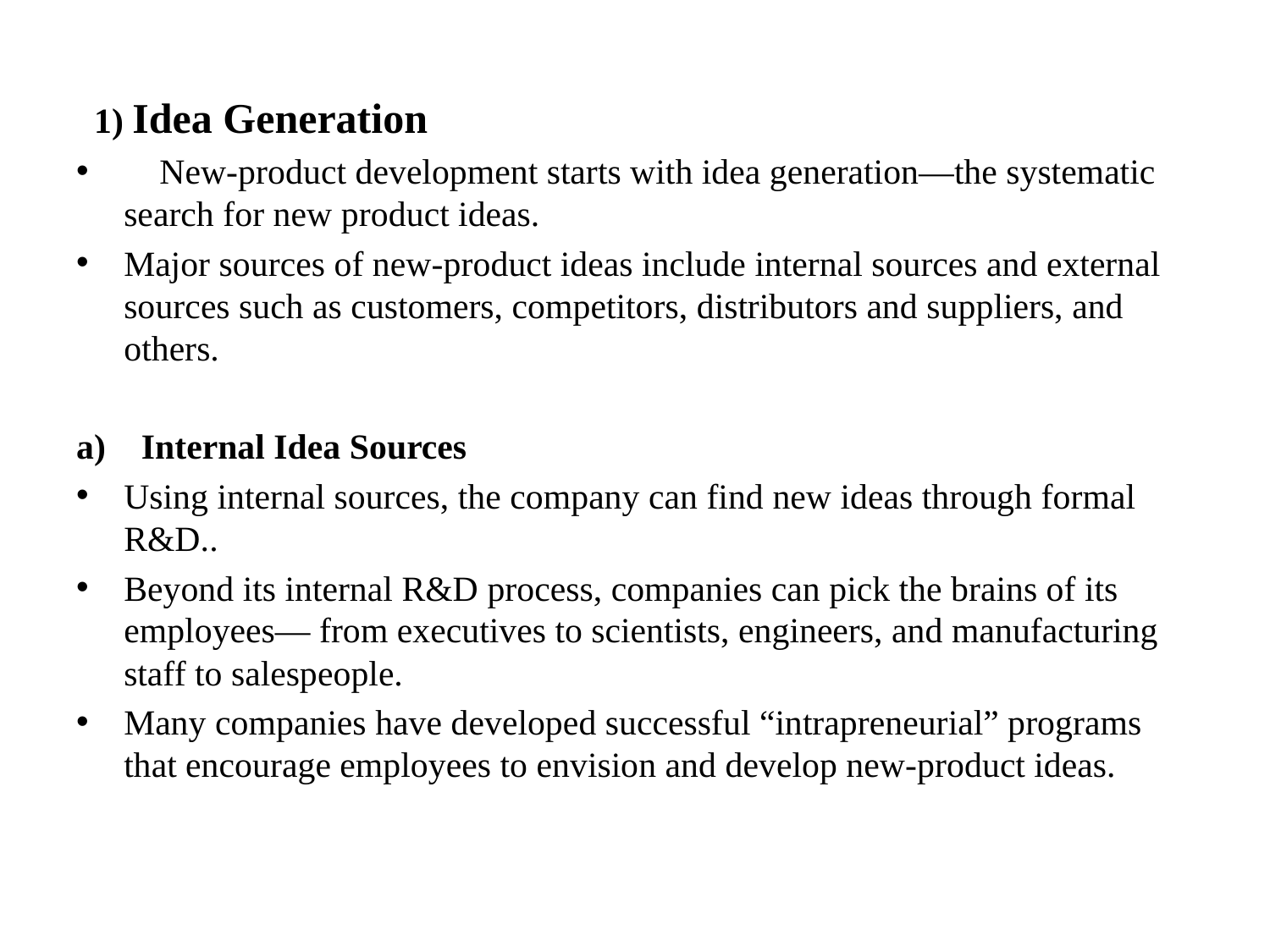

1) Idea Generation
    New-product development starts with idea generation—the systematic search for new product ideas.
Major sources of new-product ideas include internal sources and external sources such as customers, competitors, distributors and suppliers, and others.

a)    Internal Idea Sources
Using internal sources, the company can find new ideas through formal R&D..
Beyond its internal R&D process, companies can pick the brains of its employees— from executives to scientists, engineers, and manufacturing staff to salespeople.
Many companies have developed successful “intrapreneurial” programs that encourage employees to envision and develop new-product ideas.